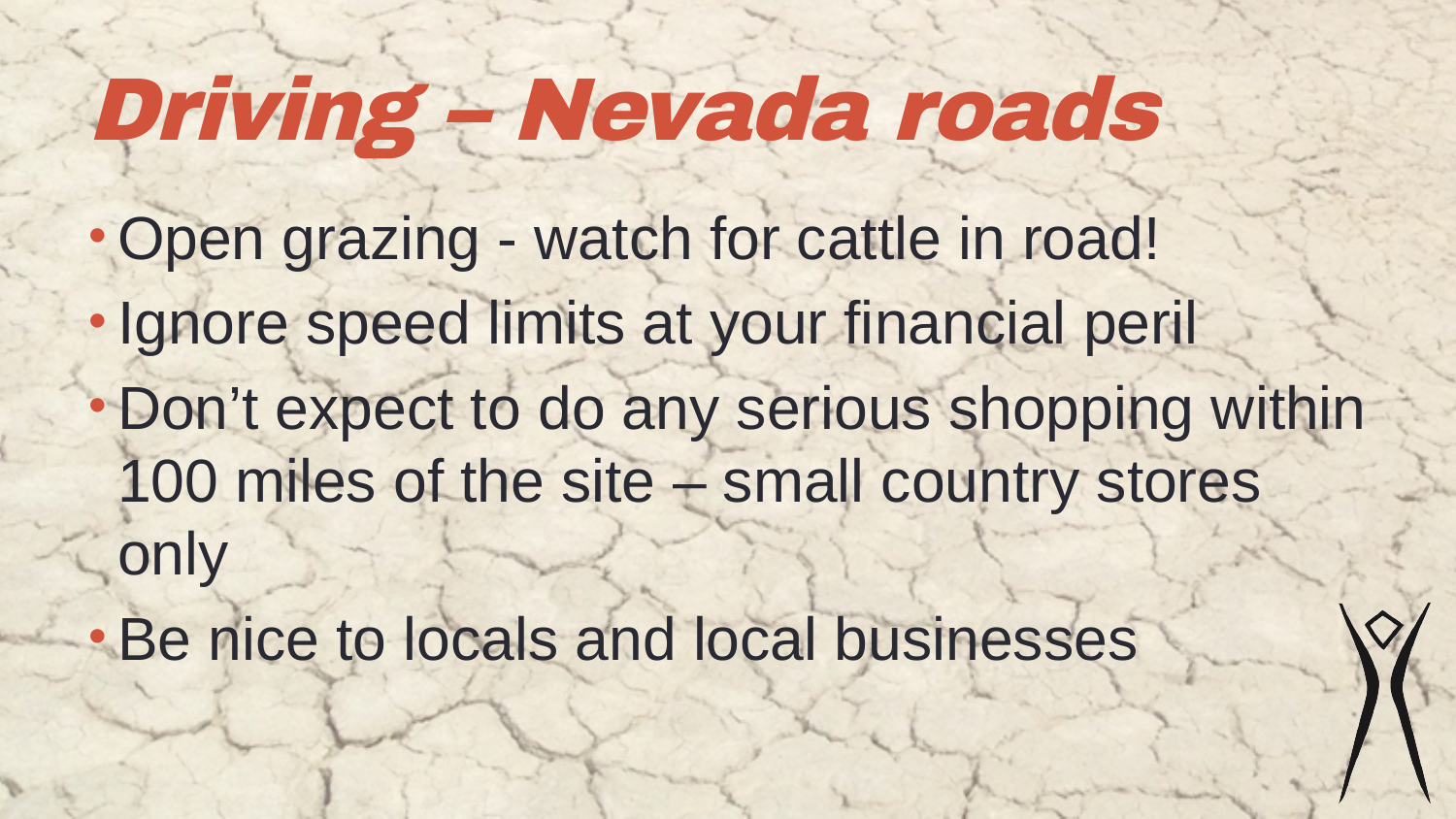

# Driving – Nevada roads
Open grazing - watch for cattle in road!
Ignore speed limits at your financial peril
Don’t expect to do any serious shopping within 100 miles of the site – small country stores only
Be nice to locals and local businesses